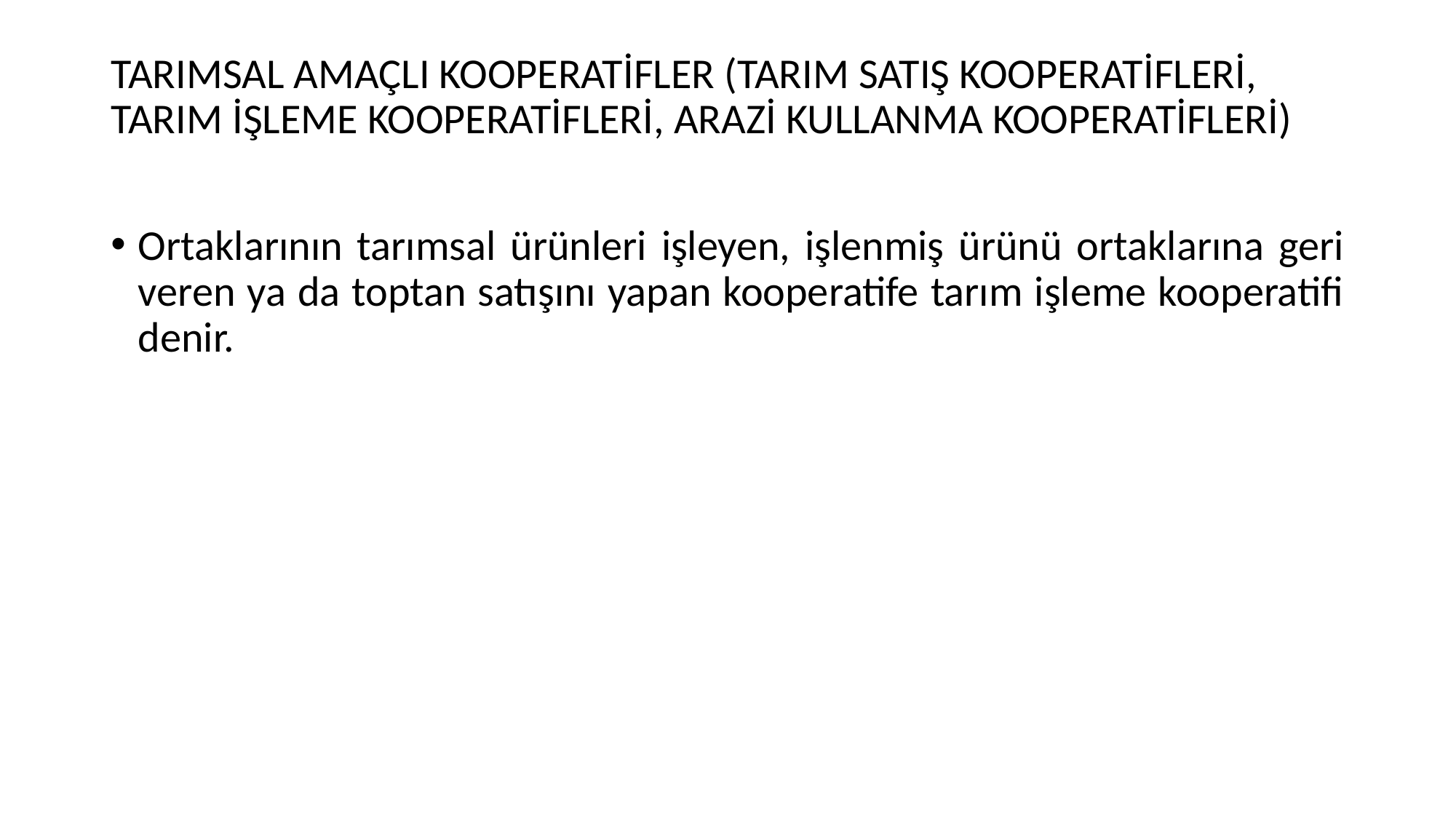

# TARIMSAL AMAÇLI KOOPERATİFLER (TARIM SATIŞ KOOPERATİFLERİ, TARIM İŞLEME KOOPERATİFLERİ, ARAZİ KULLANMA KOOPERATİFLERİ)
Ortaklarının tarımsal ürünleri işleyen, işlenmiş ürünü ortaklarına geri veren ya da toptan satışını yapan kooperatife tarım işleme kooperatifi denir.